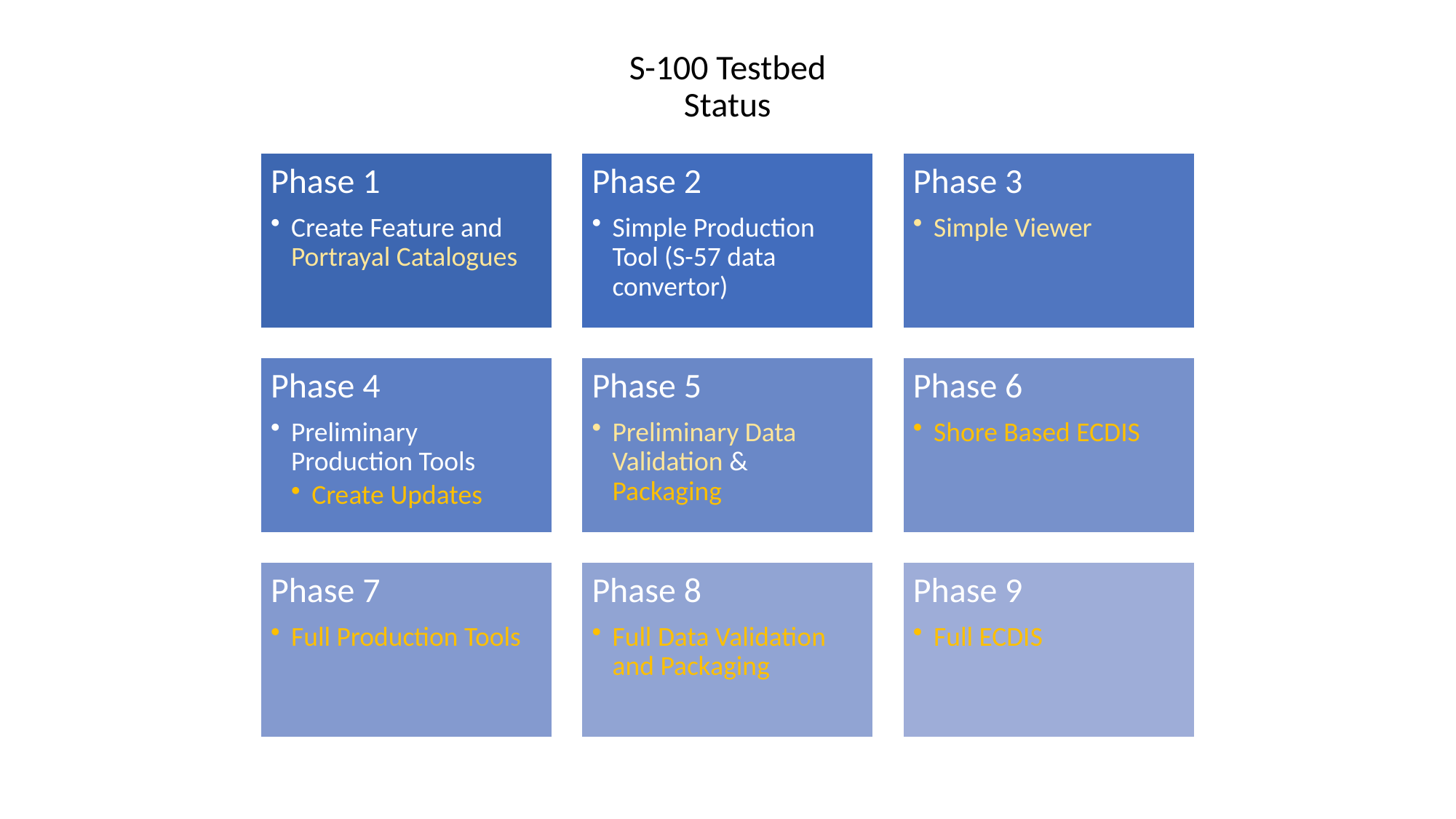

# S-100 Testbed Status
Phase 1
Create Feature and Portrayal Catalogues
Phase 2
Simple Production Tool (S-57 data convertor)
Phase 3
Simple Viewer
Phase 4
Preliminary Production Tools
Create Updates
Phase 5
Preliminary Data Validation & Packaging
Phase 6
Shore Based ECDIS
Phase 7
Full Production Tools
Phase 8
Full Data Validation and Packaging
Phase 9
Full ECDIS